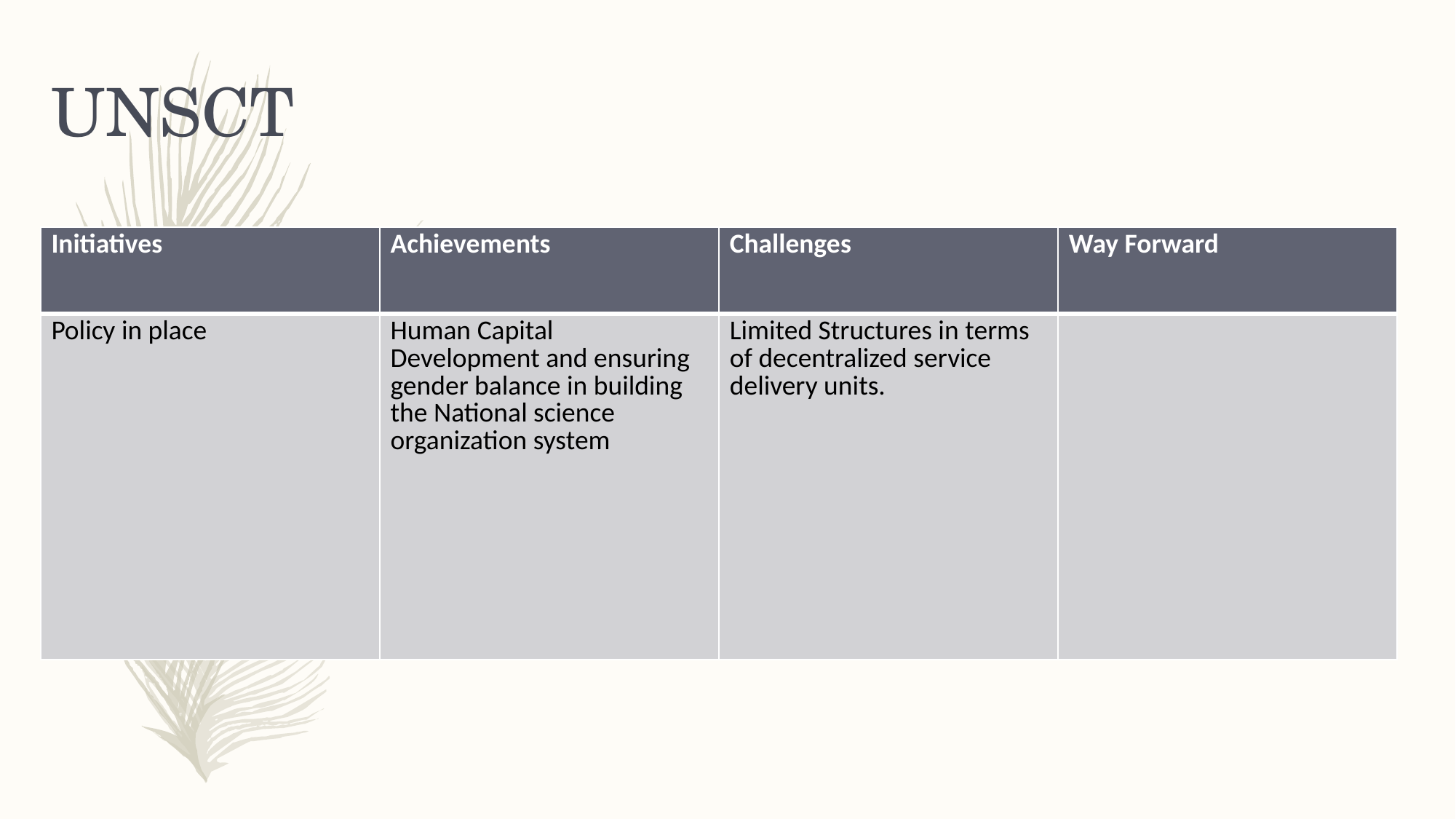

# UNSCT
| Initiatives | Achievements | Challenges | Way Forward |
| --- | --- | --- | --- |
| Policy in place | Human Capital Development and ensuring gender balance in building the National science organization system | Limited Structures in terms of decentralized service delivery units. |  |